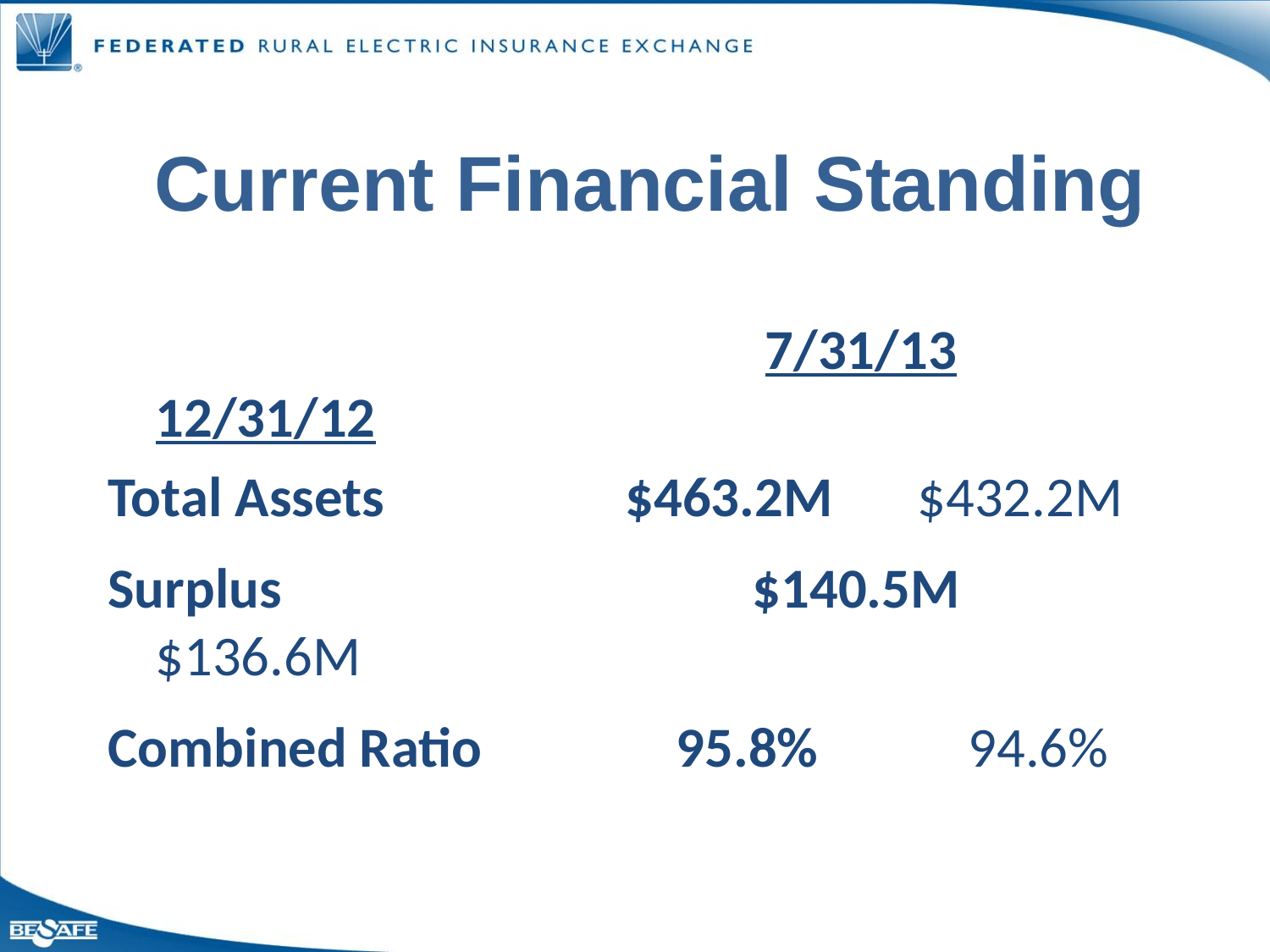

# Current Financial Standing
					        7/31/13     12/31/12
Total Assets 		       $463.2M	$432.2M

Surplus 		                 $140.5M	$136.6M

Combined Ratio 	           95.8%	    94.6%